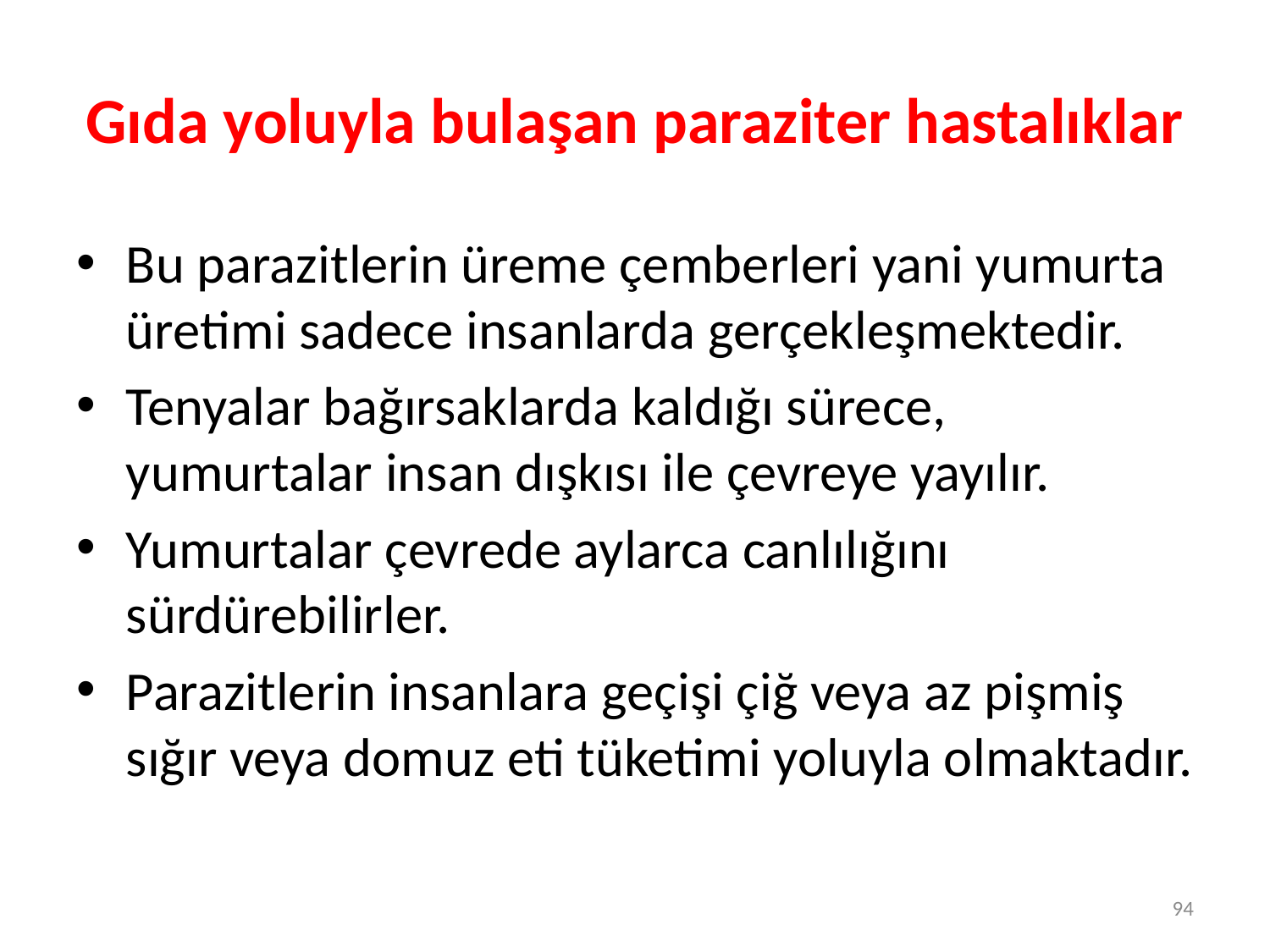

# Gıda yoluyla bulaşan paraziter hastalıklar
Bu parazitlerin üreme çemberleri yani yumurta üretimi sadece insanlarda gerçekleşmektedir.
Tenyalar bağırsaklarda kaldığı sürece, yumurtalar insan dışkısı ile çevreye yayılır.
Yumurtalar çevrede aylarca canlılığını sürdürebilirler.
Parazitlerin insanlara geçişi çiğ veya az pişmiş sığır veya domuz eti tüketimi yoluyla olmaktadır.
94